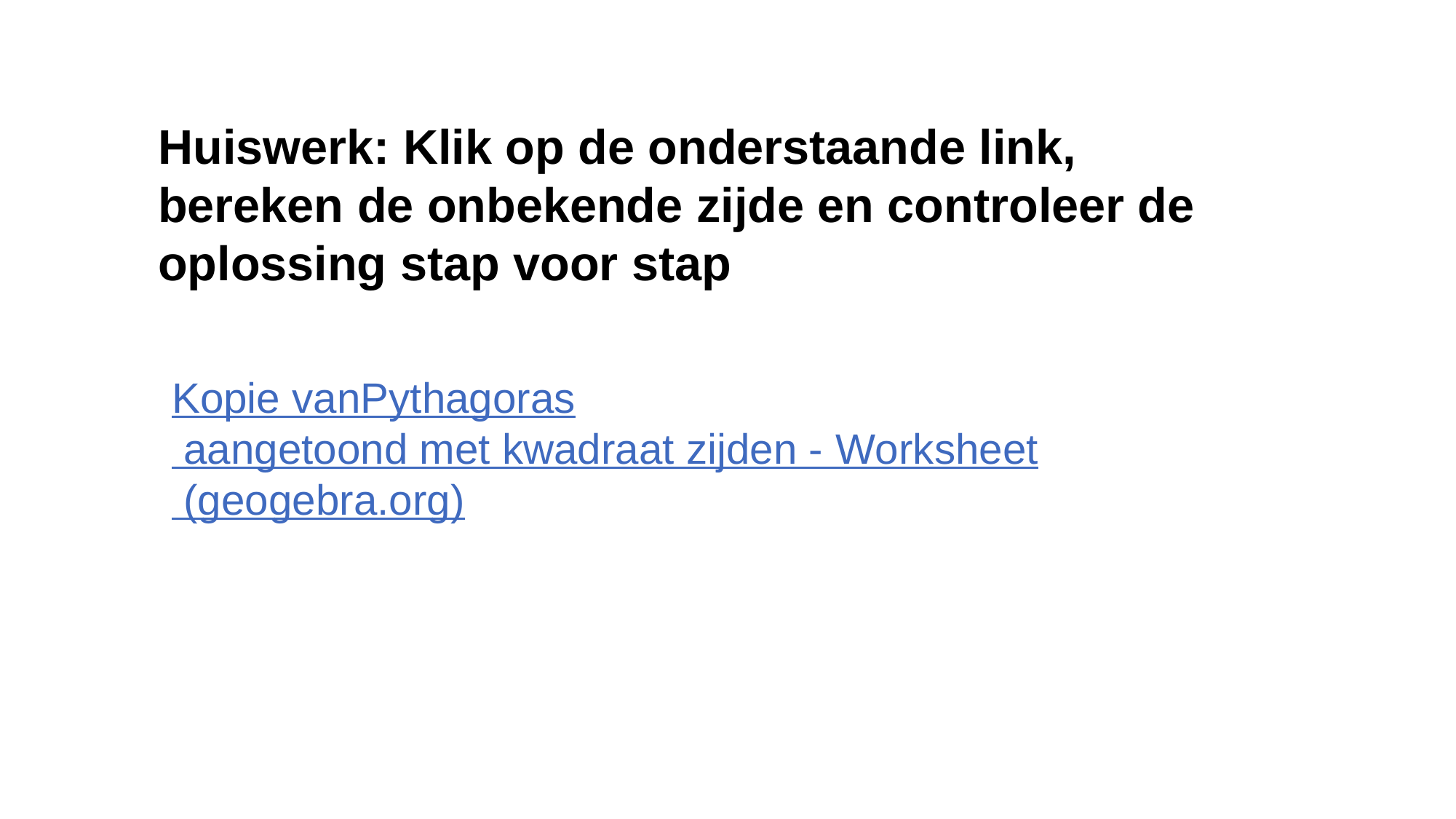

Huiswerk: Klik op de onderstaande link, bereken de onbekende zijde en controleer de oplossing stap voor stap
Kopie vanPythagoras aangetoond met kwadraat zijden - Worksheet (geogebra.org)